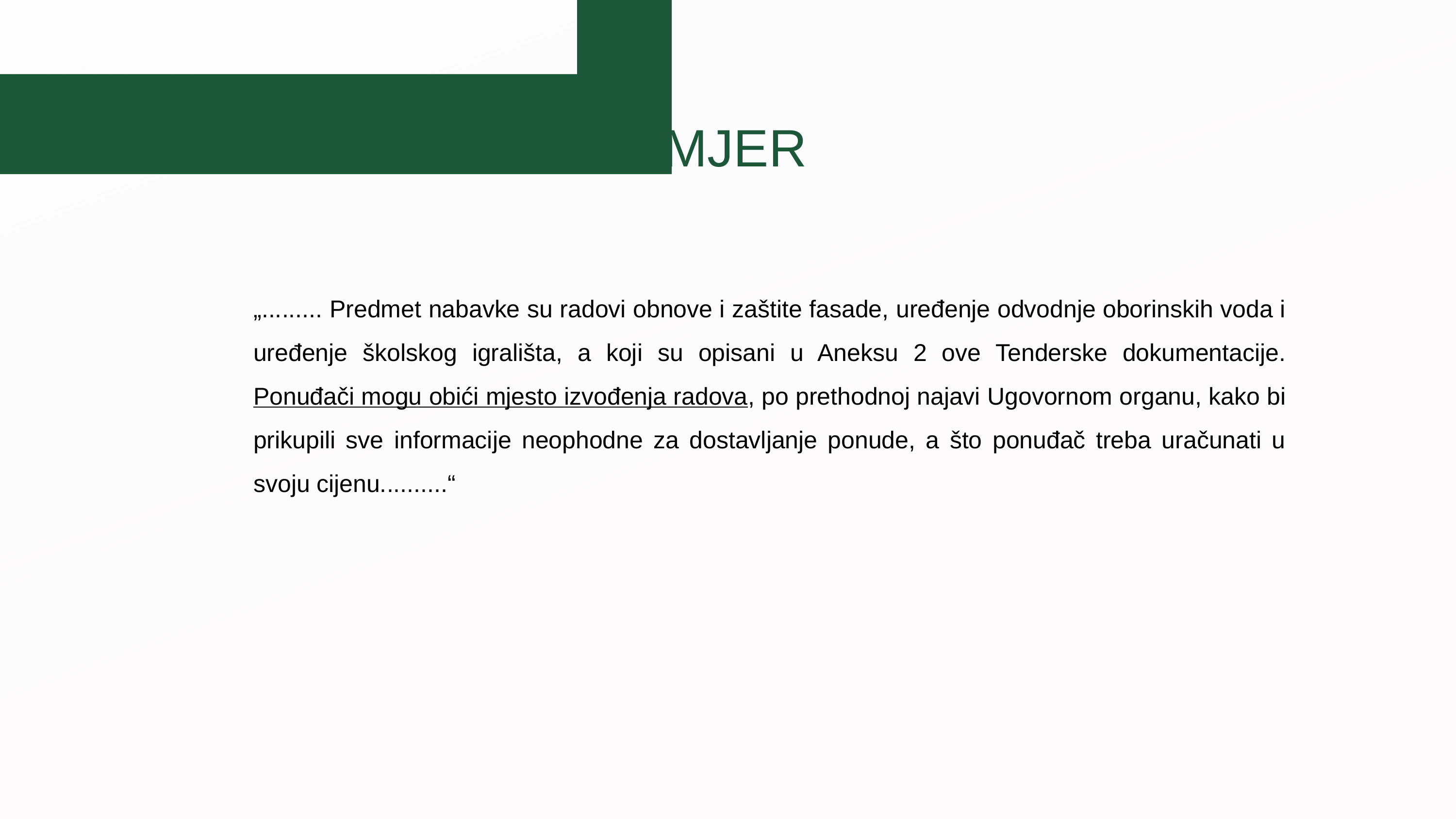

PRIMJER
„......... Predmet nabavke su radovi obnove i zaštite fasade, uređenje odvodnje oborinskih voda i uređenje školskog igrališta, a koji su opisani u Aneksu 2 ove Tenderske dokumentacije. Ponuđači mogu obići mjesto izvođenja radova, po prethodnoj najavi Ugovornom organu, kako bi prikupili sve informacije neophodne za dostavljanje ponude, a što ponuđač treba uračunati u svoju cijenu..........“